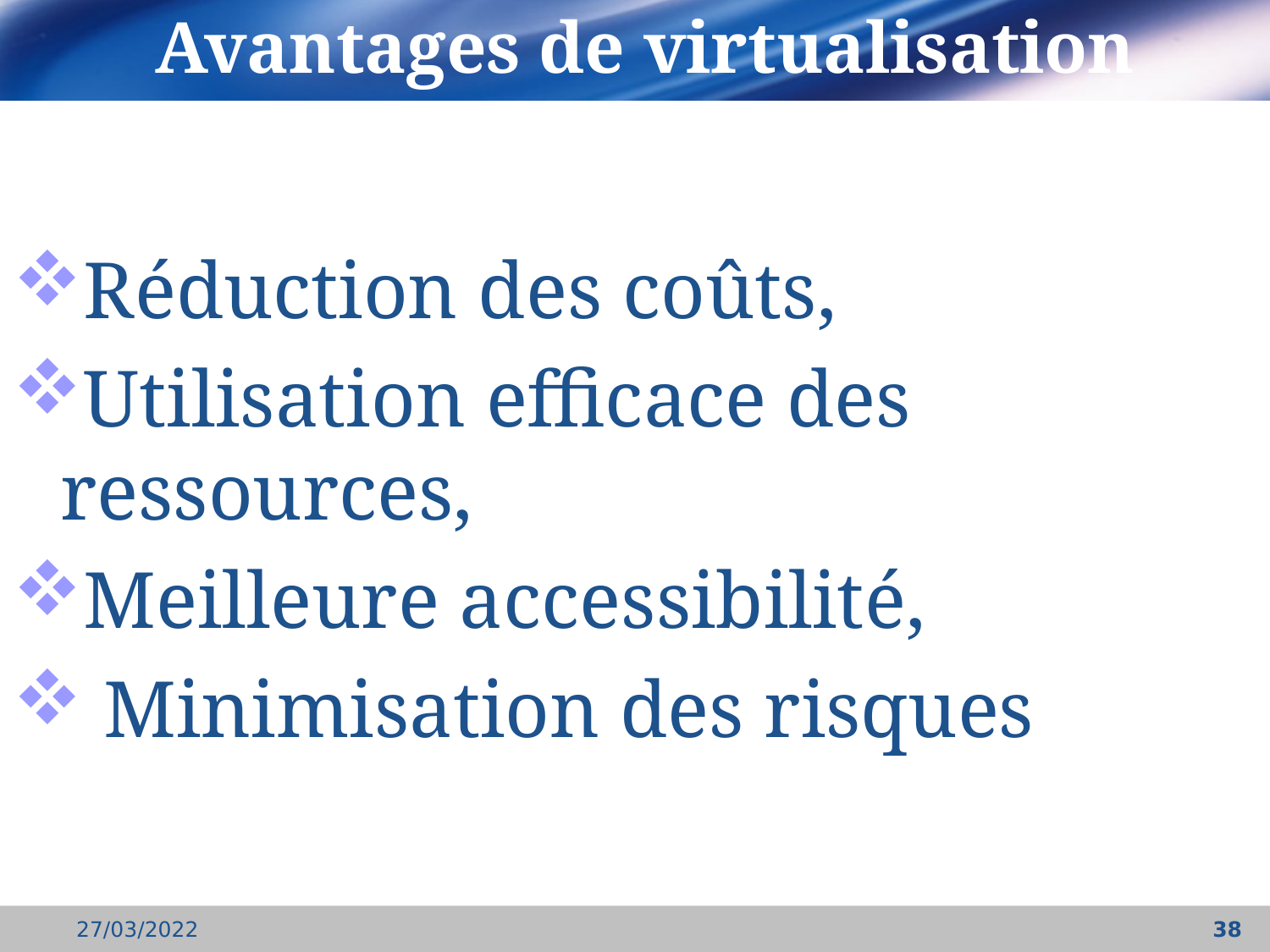

# Avantages de virtualisation

Réduction des coûts,
Utilisation efficace des ressources,
Meilleure accessibilité,
 Minimisation des risques
27/03/2022
38